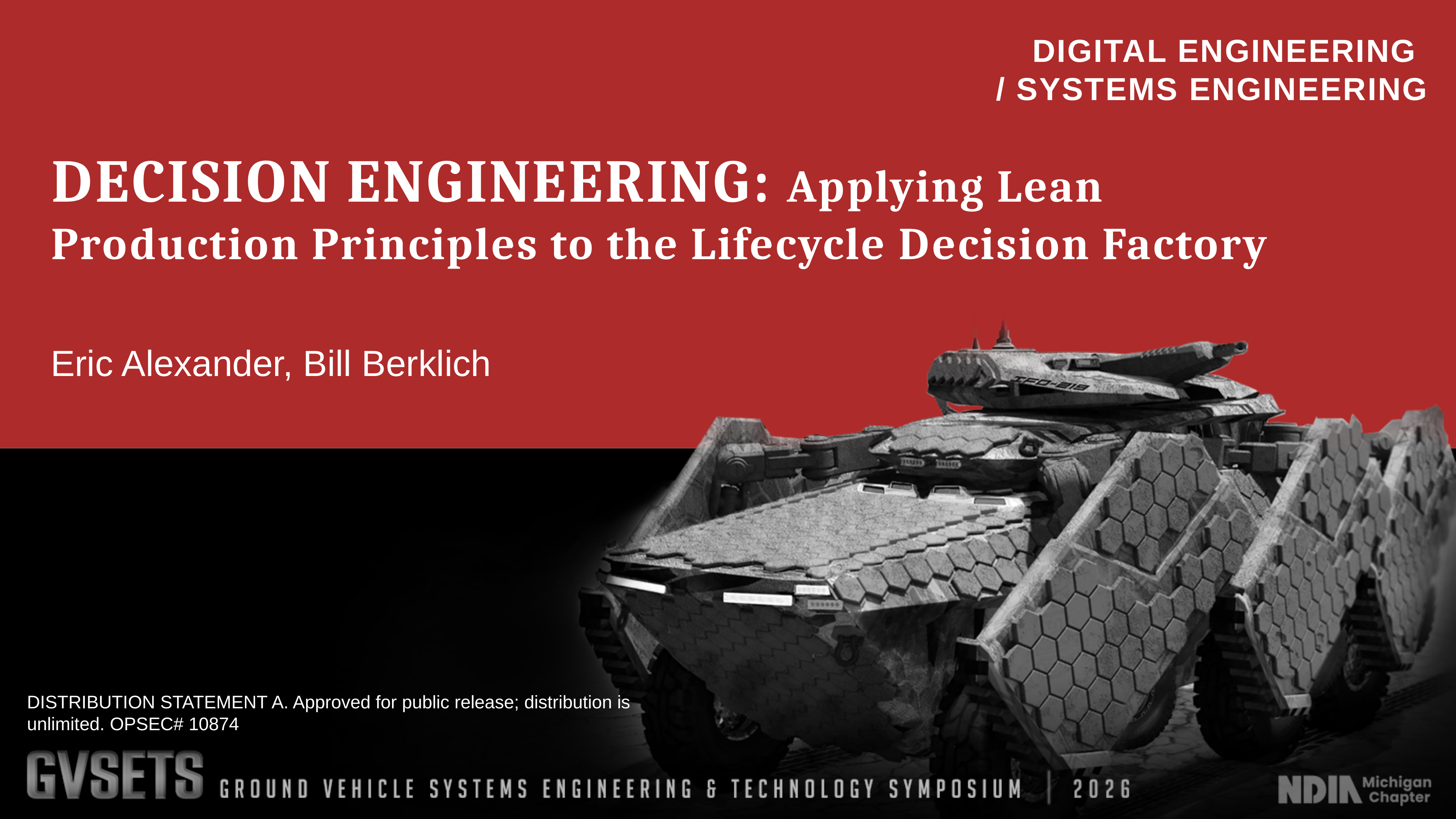

DECISION ENGINEERING: Applying Lean Production Principles to the Lifecycle Decision Factory
Eric Alexander, Bill Berklich
DISTRIBUTION STATEMENT A. Approved for public release; distribution is unlimited. OPSEC# 10874